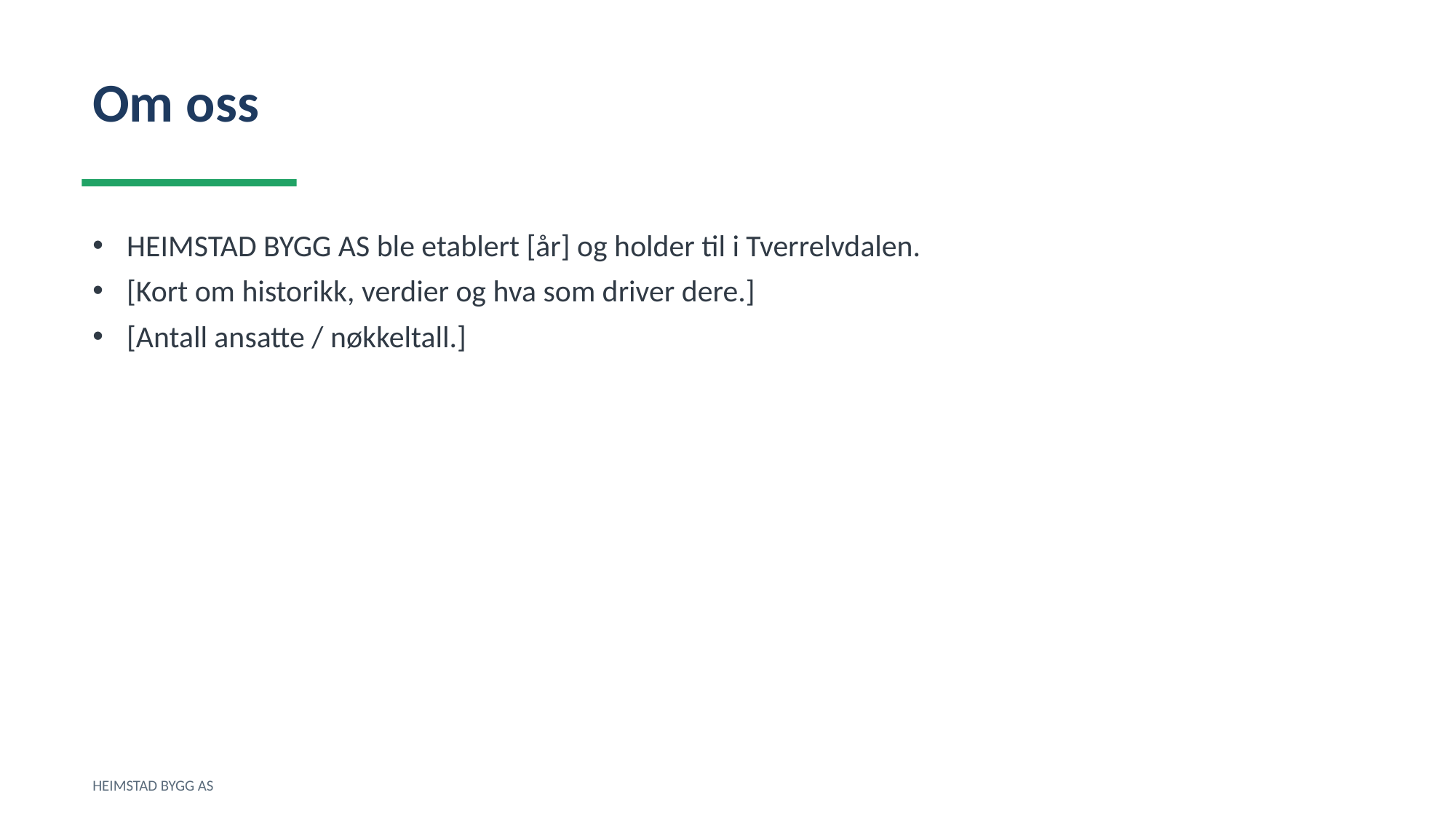

Om oss

HEIMSTAD BYGG AS ble etablert [år] og holder til i Tverrelvdalen.
[Kort om historikk, verdier og hva som driver dere.]
[Antall ansatte / nøkkeltall.]
HEIMSTAD BYGG AS